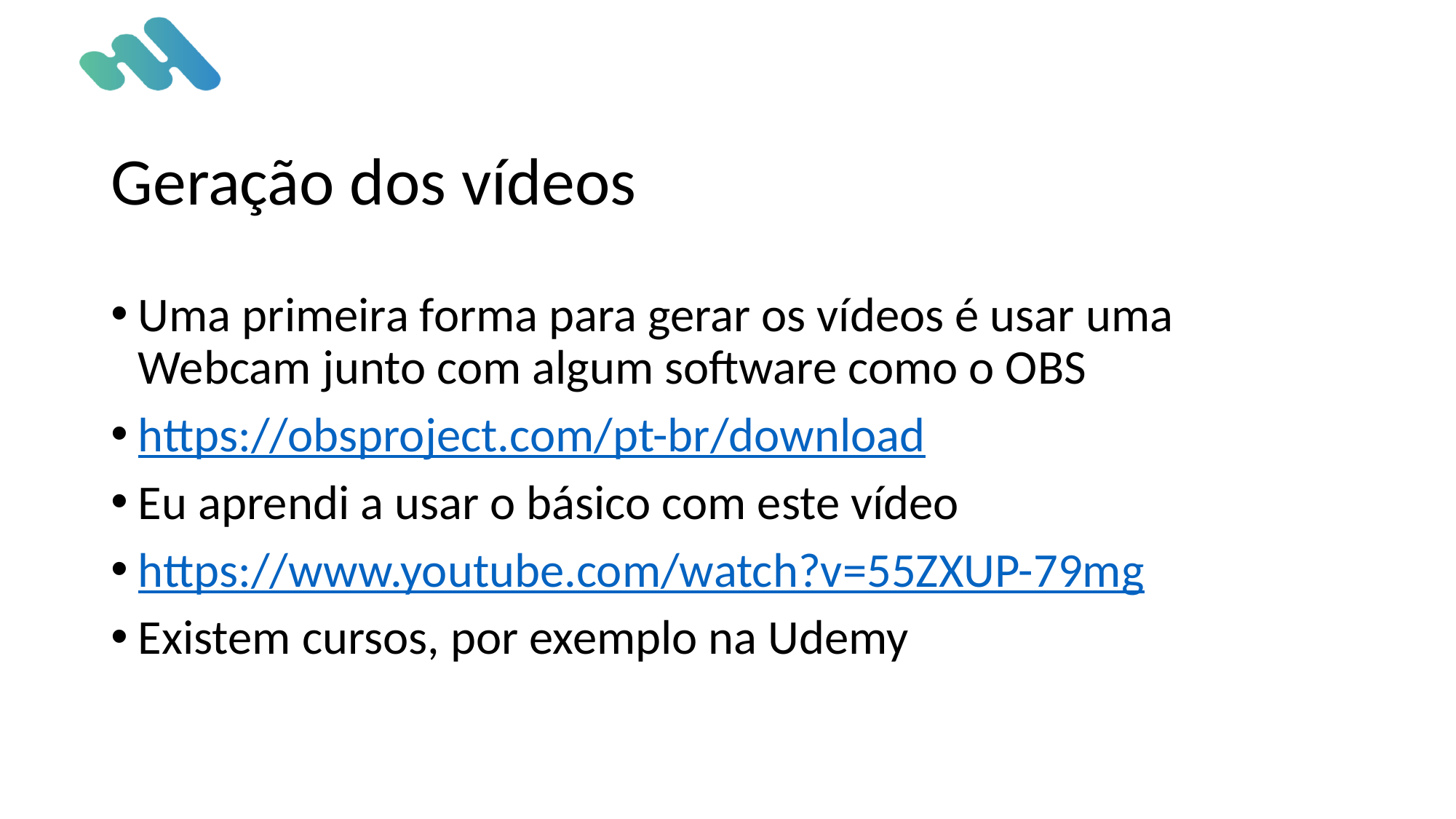

# Geração dos vídeos
Uma primeira forma para gerar os vídeos é usar uma Webcam junto com algum software como o OBS
https://obsproject.com/pt-br/download
Eu aprendi a usar o básico com este vídeo
https://www.youtube.com/watch?v=55ZXUP-79mg
Existem cursos, por exemplo na Udemy